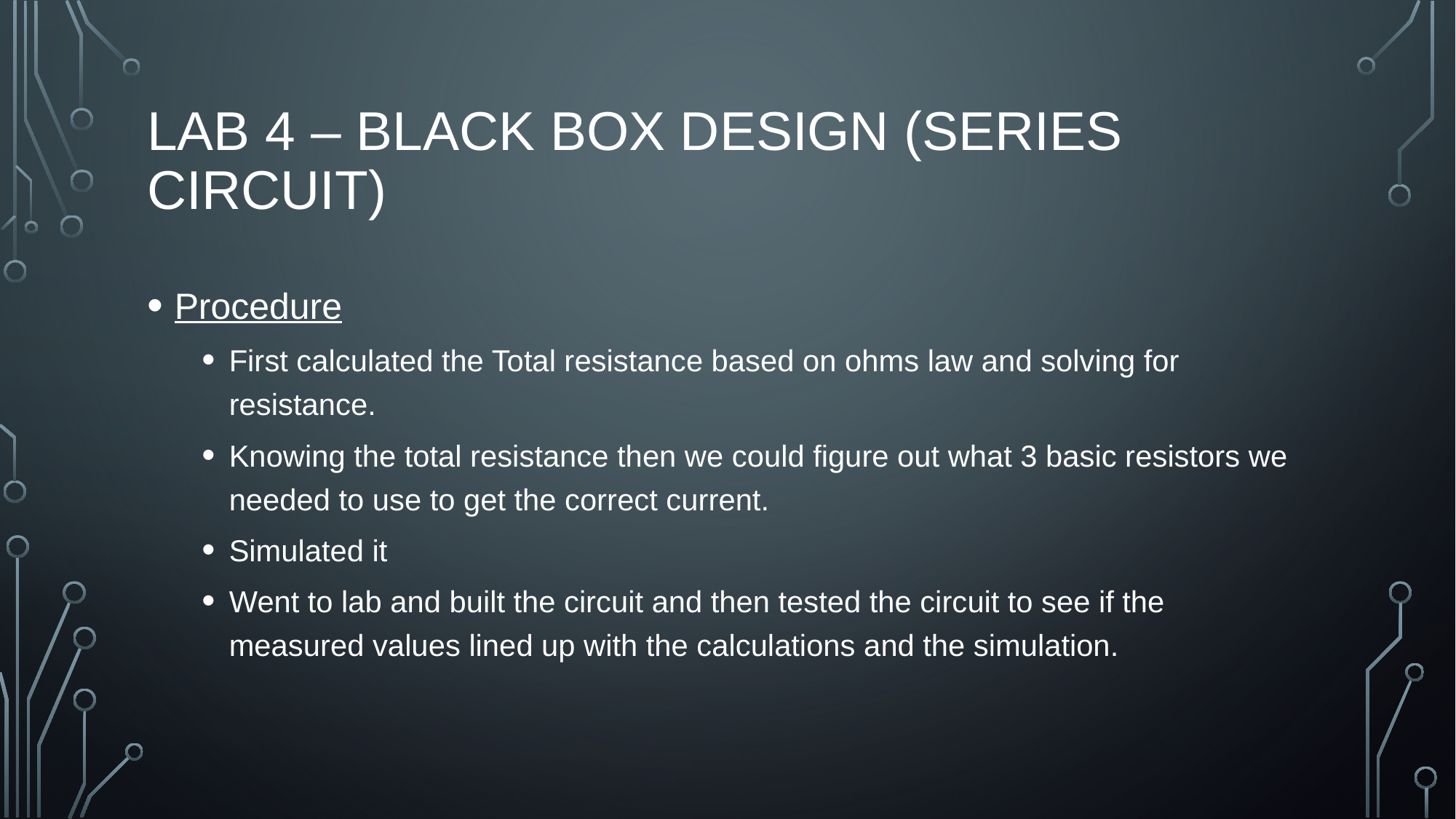

# Lab 4 – Black box design (Series circuit)
Procedure
First calculated the Total resistance based on ohms law and solving for resistance.
Knowing the total resistance then we could figure out what 3 basic resistors we needed to use to get the correct current.
Simulated it
Went to lab and built the circuit and then tested the circuit to see if the measured values lined up with the calculations and the simulation.